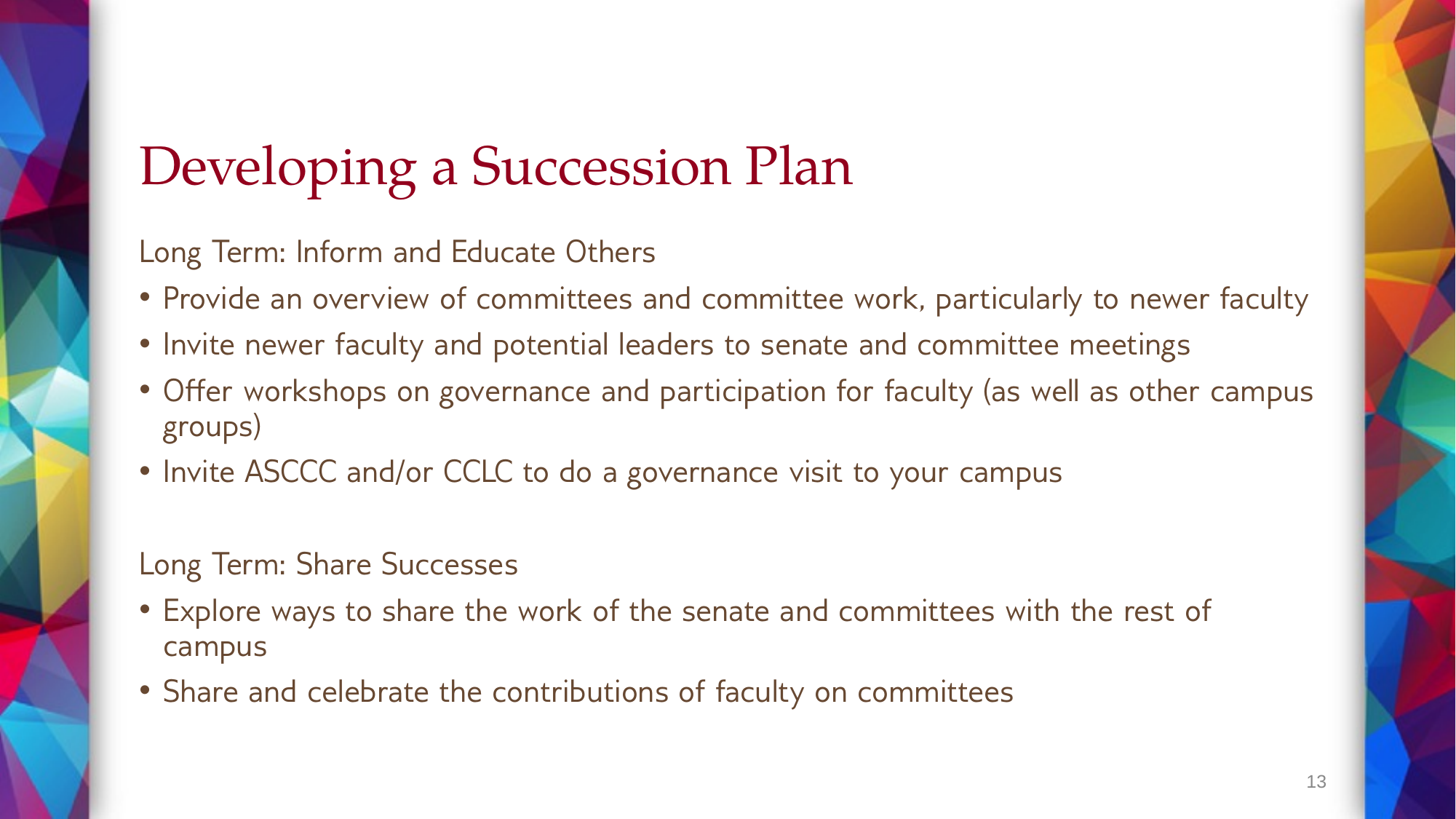

# Developing a Succession Plan
Long Term: Inform and Educate Others
Provide an overview of committees and committee work, particularly to newer faculty
Invite newer faculty and potential leaders to senate and committee meetings
Offer workshops on governance and participation for faculty (as well as other campus groups)
Invite ASCCC and/or CCLC to do a governance visit to your campus

Long Term: Share Successes
Explore ways to share the work of the senate and committees with the rest of campus
Share and celebrate the contributions of faculty on committees